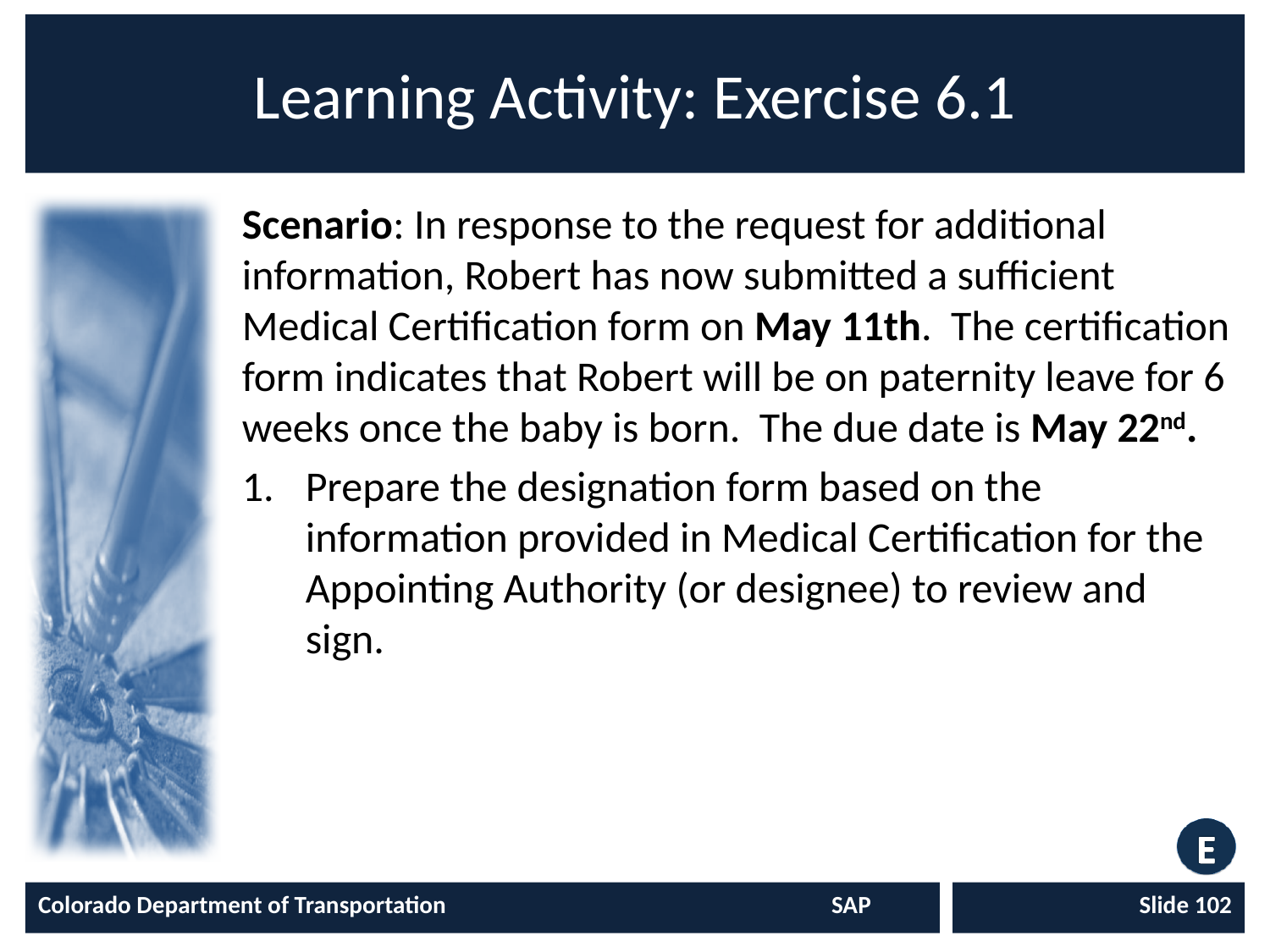

# Learning Activity: Exercise 6.1
Scenario: In response to the request for additional information, Robert has now submitted a sufficient Medical Certification form on May 11th.  The certification form indicates that Robert will be on paternity leave for 6 weeks once the baby is born.  The due date is May 22nd.
Prepare the designation form based on the information provided in Medical Certification for the Appointing Authority (or designee) to review and sign.

Colorado Department of Transportation	SAP
Slide 102